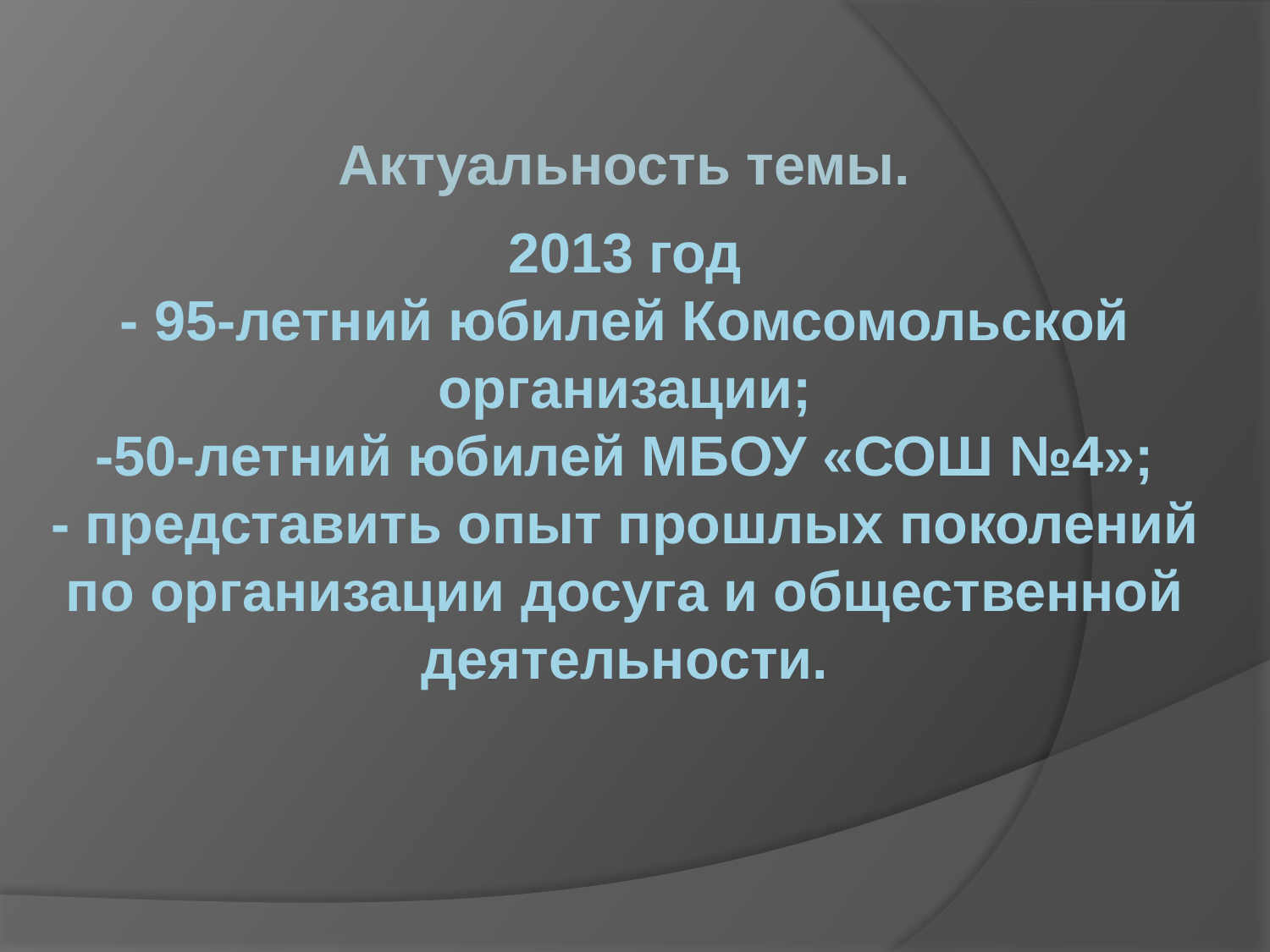

Актуальность темы.
# 2013 год - 95-летний юбилей Комсомольской организации; -50-летний юбилей МБОУ «СОШ №4»; - представить опыт прошлых поколений по организации досуга и общественной деятельности.